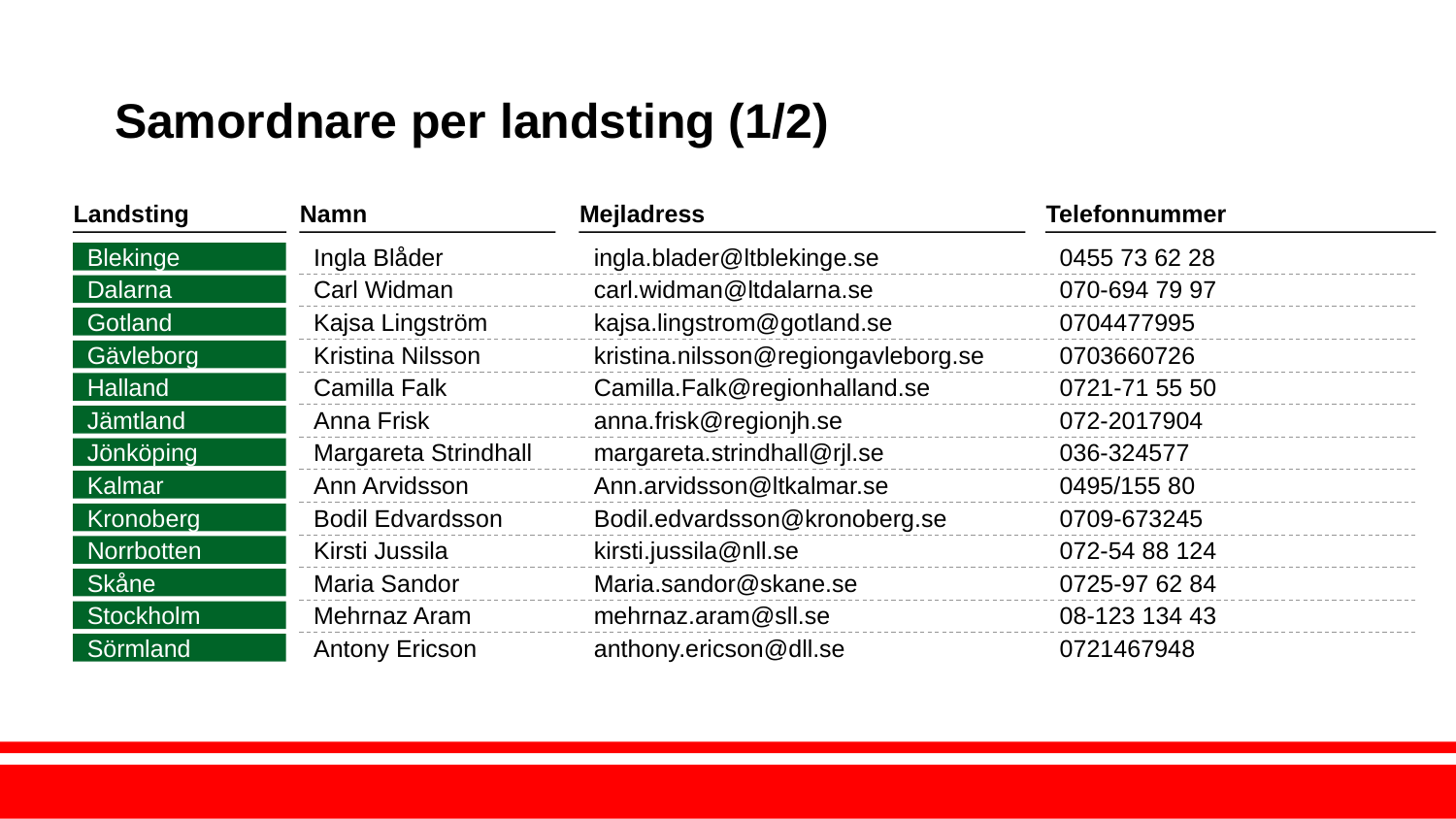

# Samordnare per landsting (1/2)
Landsting
Namn

Ingla Blåder
Carl Widman
Kajsa Lingström
Kristina Nilsson
Camilla Falk
Anna Frisk
Margareta Strindhall
Ann Arvidsson
Bodil Edvardsson
Kirsti Jussila
Maria Sandor
Mehrnaz Aram
Antony Ericson
Mejladress

ingla.blader@ltblekinge.se
carl.widman@ltdalarna.se
kajsa.lingstrom@gotland.se
kristina.nilsson@regiongavleborg.se
Camilla.Falk@regionhalland.se
anna.frisk@regionjh.se
margareta.strindhall@rjl.se
Ann.arvidsson@ltkalmar.se
Bodil.edvardsson@kronoberg.se
kirsti.jussila@nll.se
Maria.sandor@skane.se
mehrnaz.aram@sll.se
anthony.ericson@dll.se
Telefonnummer

0455 73 62 28
070-694 79 97
0704477995
0703660726
0721-71 55 50
072-2017904
036-324577
0495/155 80
0709-673245
072-54 88 124
0725-97 62 84
08-123 134 43
0721467948

Blekinge
Dalarna
Gotland
Gävleborg
Halland
Jämtland
Jönköping
Kalmar
Kronoberg
Norrbotten
Skåne
Stockholm
Sörmland